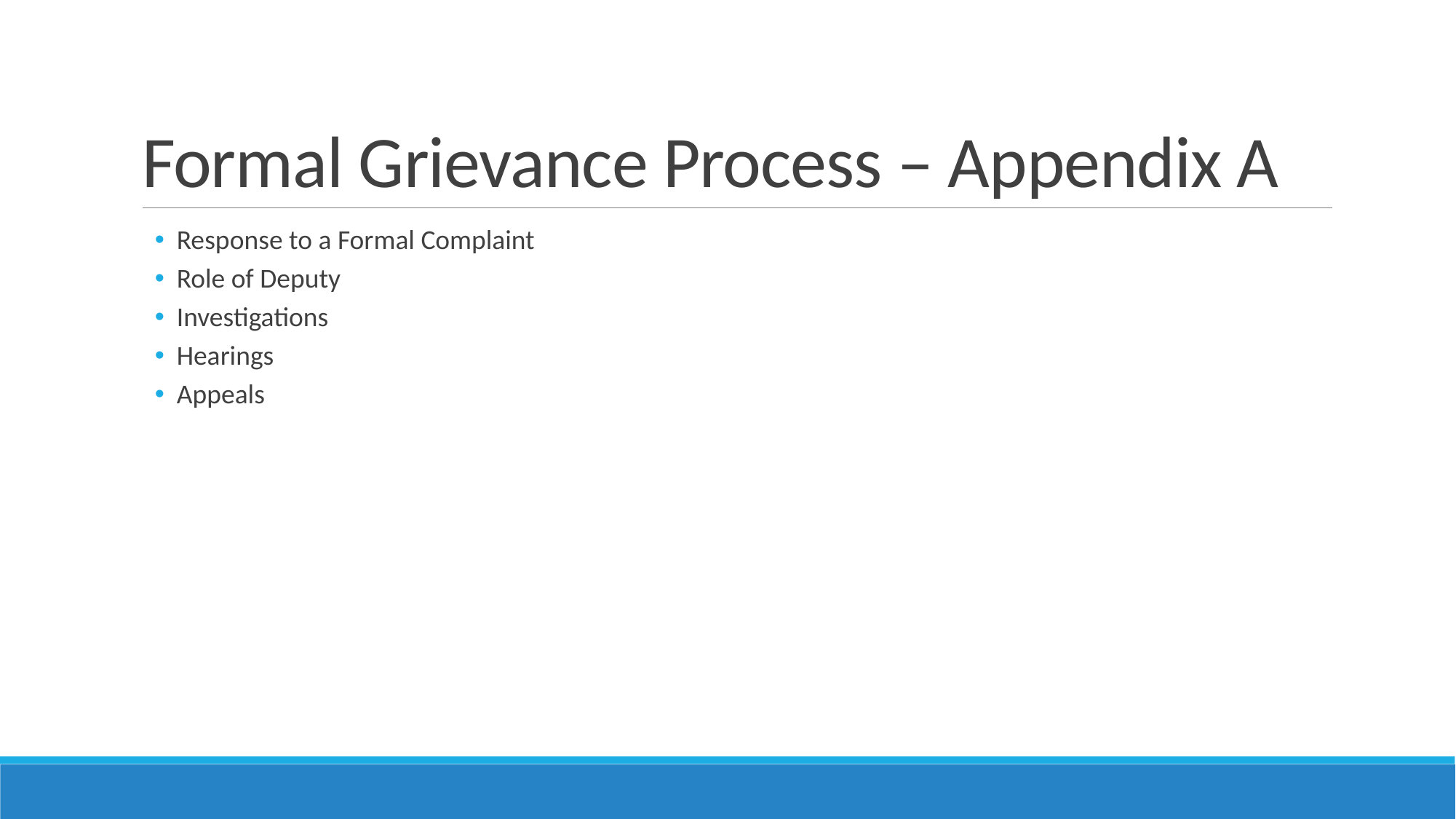

# Formal Grievance Process – Appendix A
Response to a Formal Complaint
Role of Deputy
Investigations
Hearings
Appeals